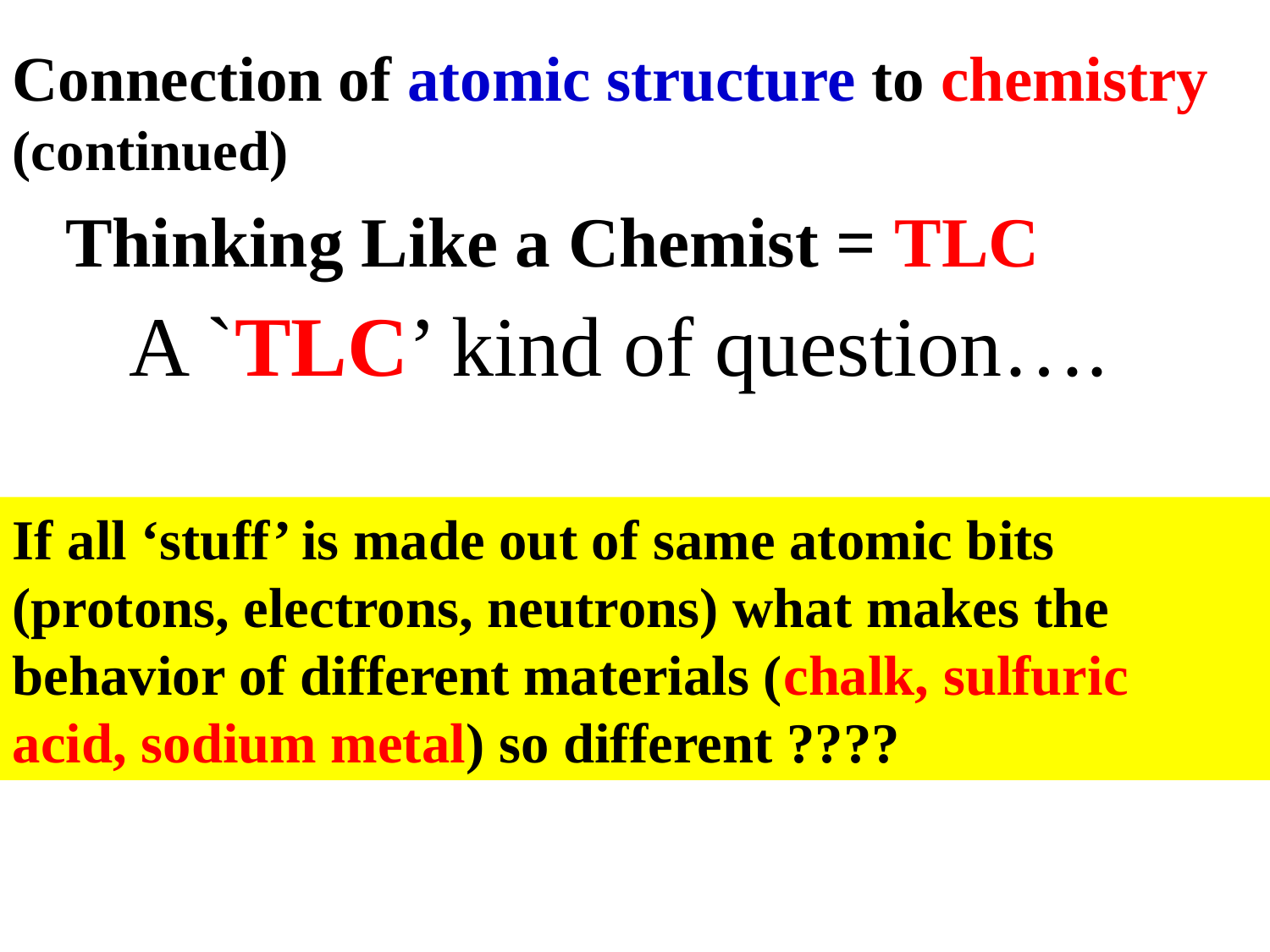

Connection of atomic structure to chemistry (continued)
Thinking Like a Chemist = TLC
A `TLC’ kind of question….
If all ‘stuff’ is made out of same atomic bits (protons, electrons, neutrons) what makes the behavior of different materials (chalk, sulfuric acid, sodium metal) so different ????